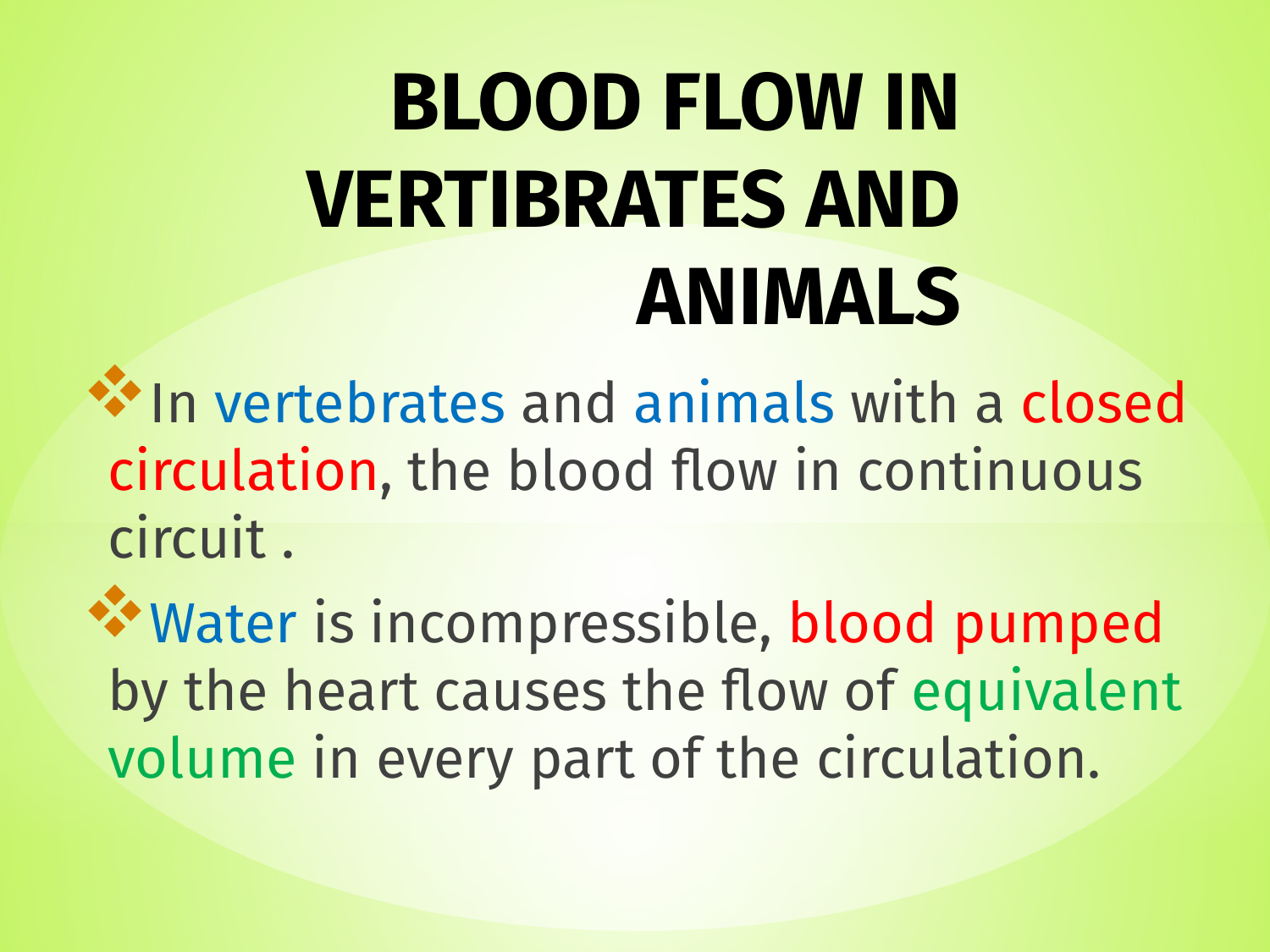

# BLOOD FLOW IN VERTIBRATES AND ANIMALS
In vertebrates and animals with a closed circulation, the blood flow in continuous circuit .
Water is incompressible, blood pumped by the heart causes the flow of equivalent volume in every part of the circulation.